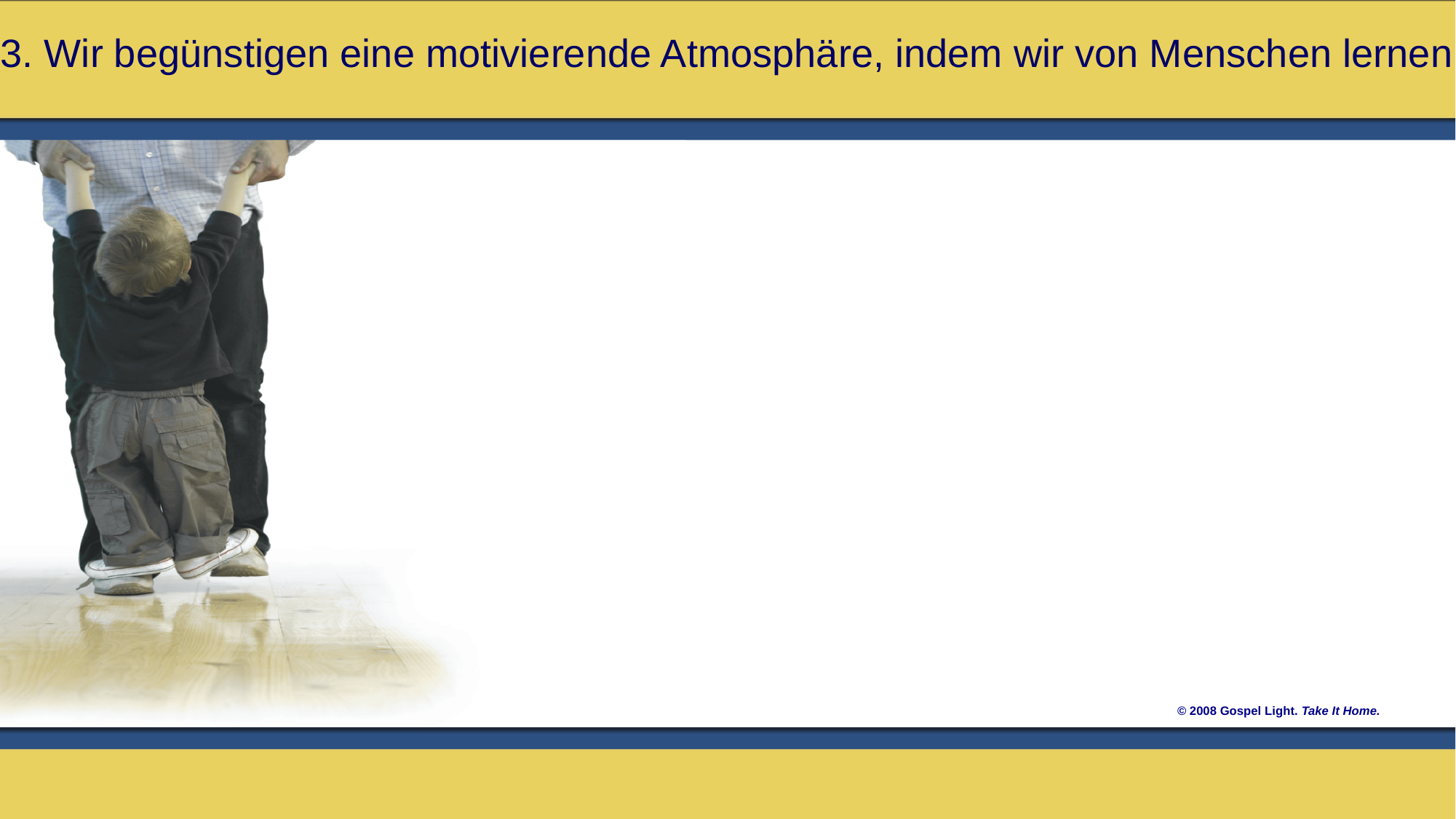

3. Wir begünstigen eine motivierende Atmosphäre, indem wir von Menschen lernen